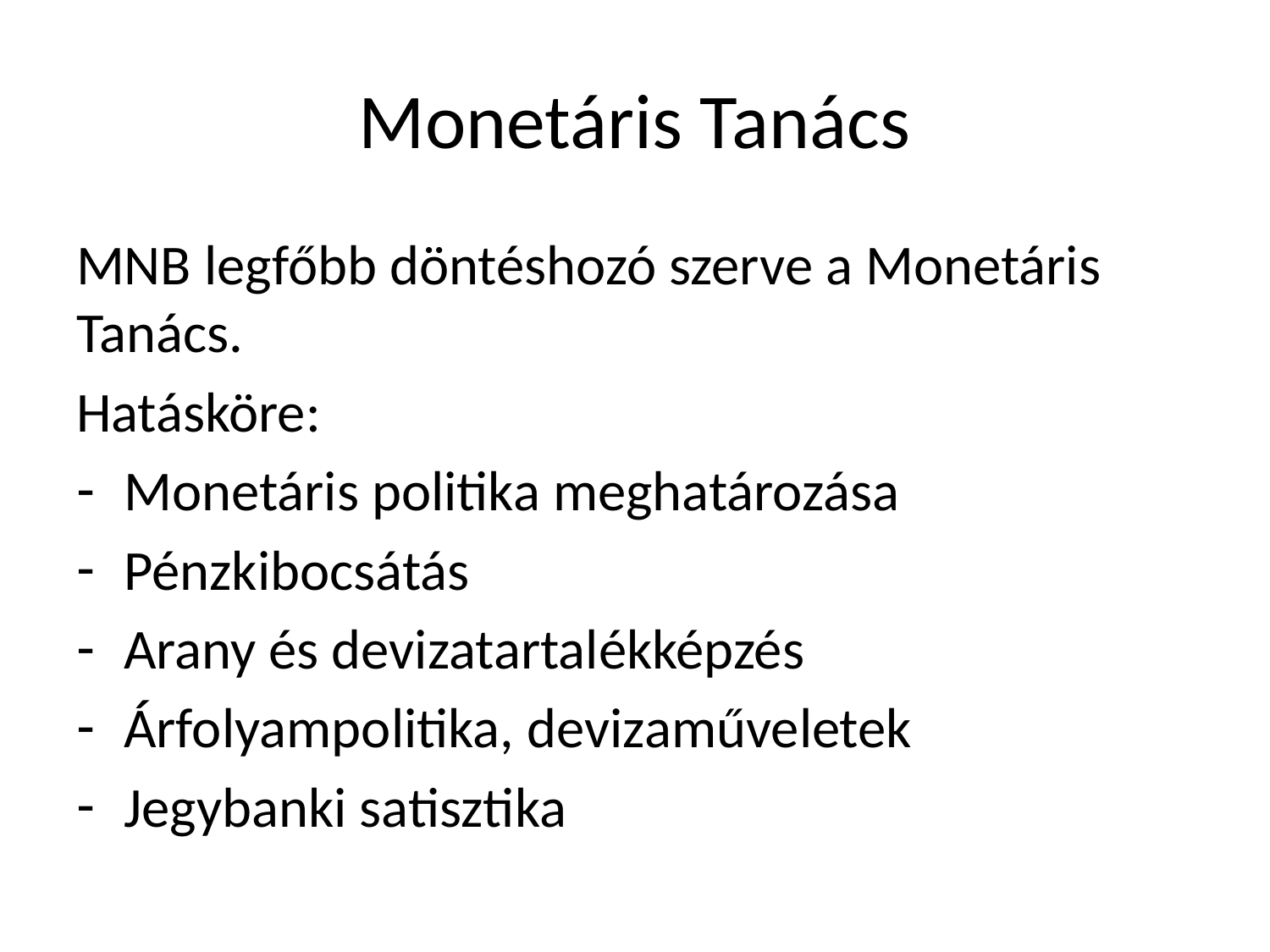

# Monetáris Tanács
MNB legfőbb döntéshozó szerve a Monetáris Tanács.
Hatásköre:
Monetáris politika meghatározása
Pénzkibocsátás
Arany és devizatartalékképzés
Árfolyampolitika, devizaműveletek
Jegybanki satisztika